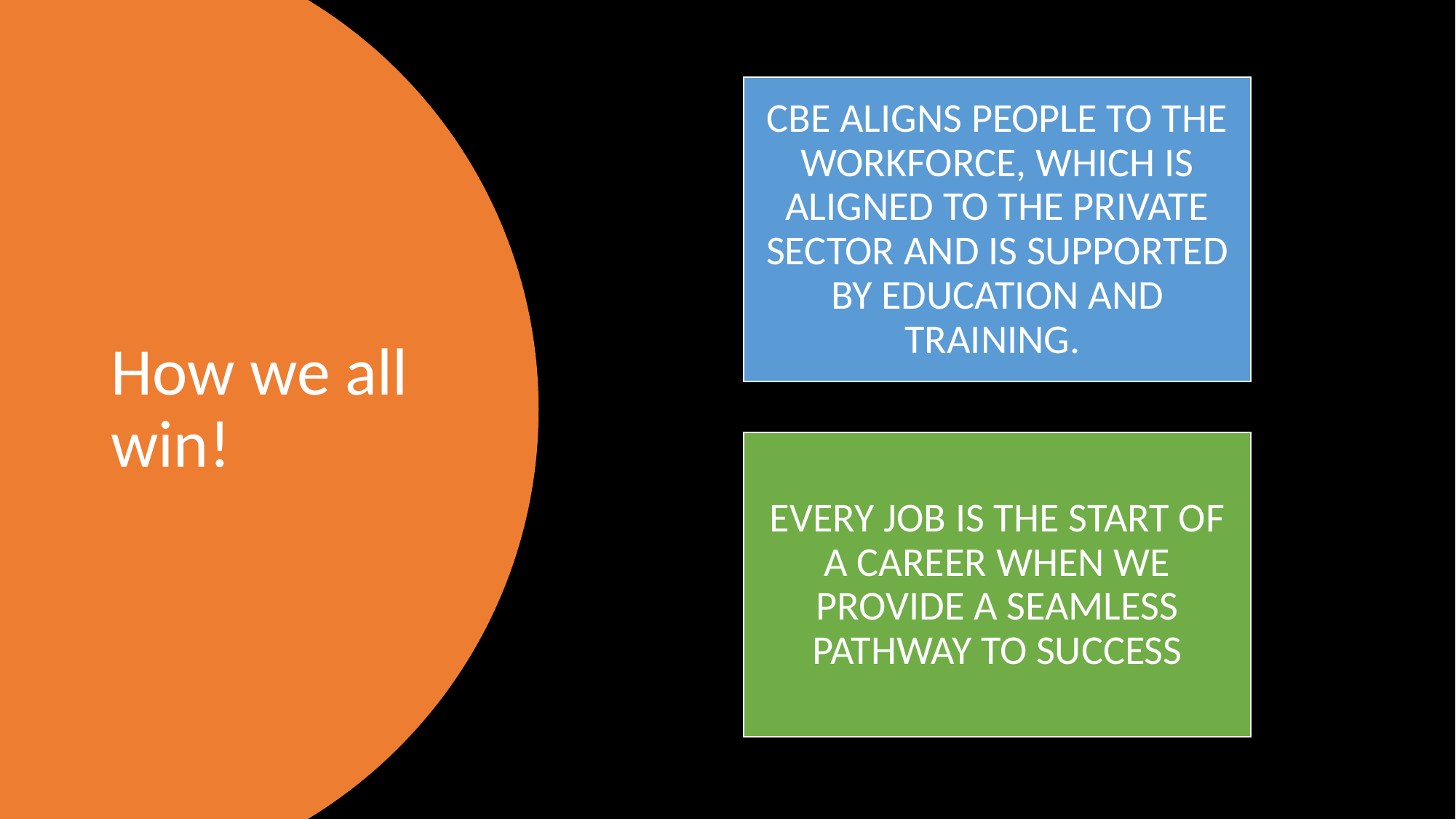

CBE Aligns People to the workforce, which is aligned to the private sector and is supported by education and training.
Every Job is the start of a Career when we provide a seamless pathway to success
# How we all win!